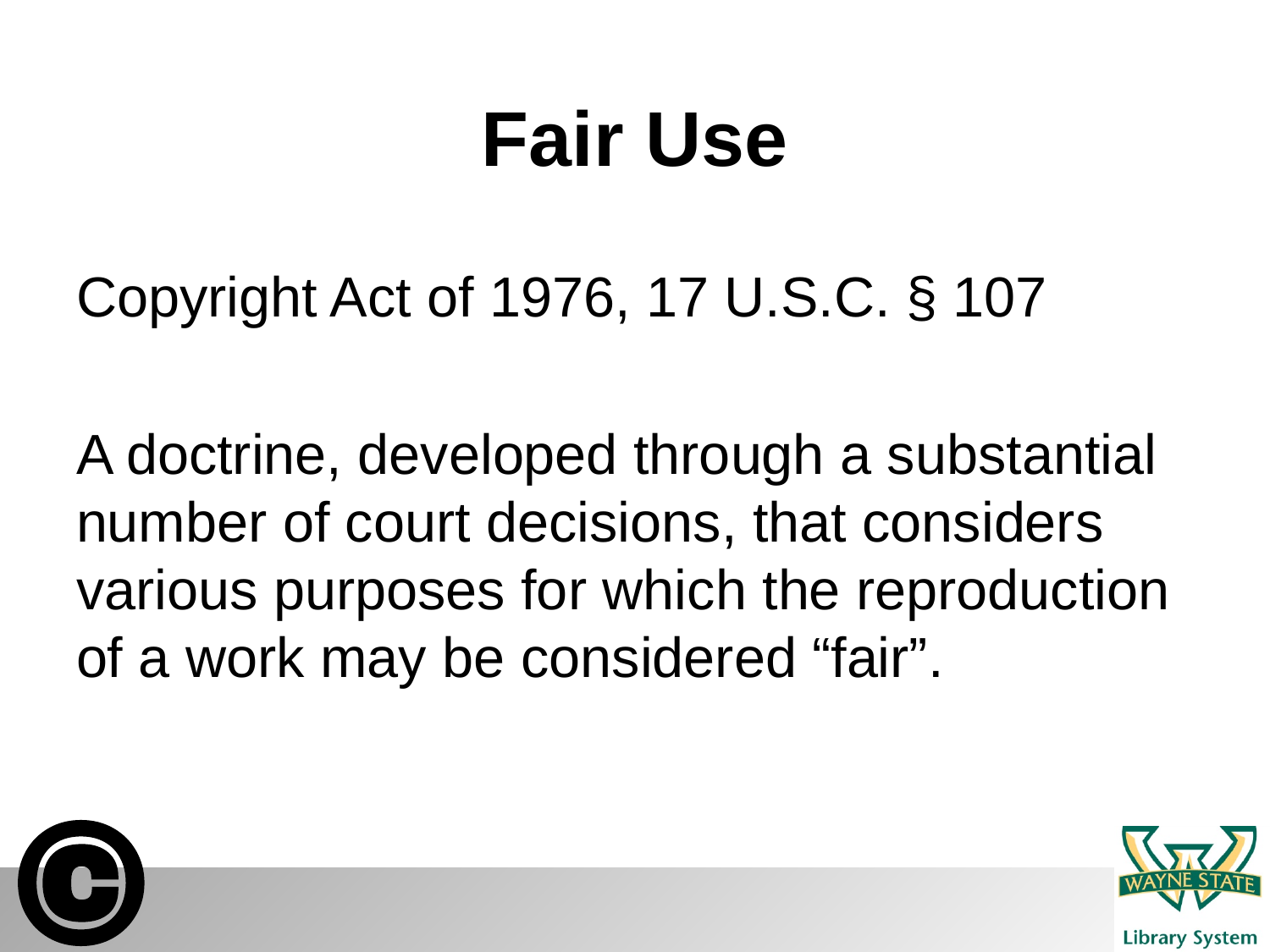

# Fair Use
Copyright Act of 1976, 17 U.S.C. § 107

A doctrine, developed through a substantial number of court decisions, that considers various purposes for which the reproduction of a work may be considered “fair”.
©